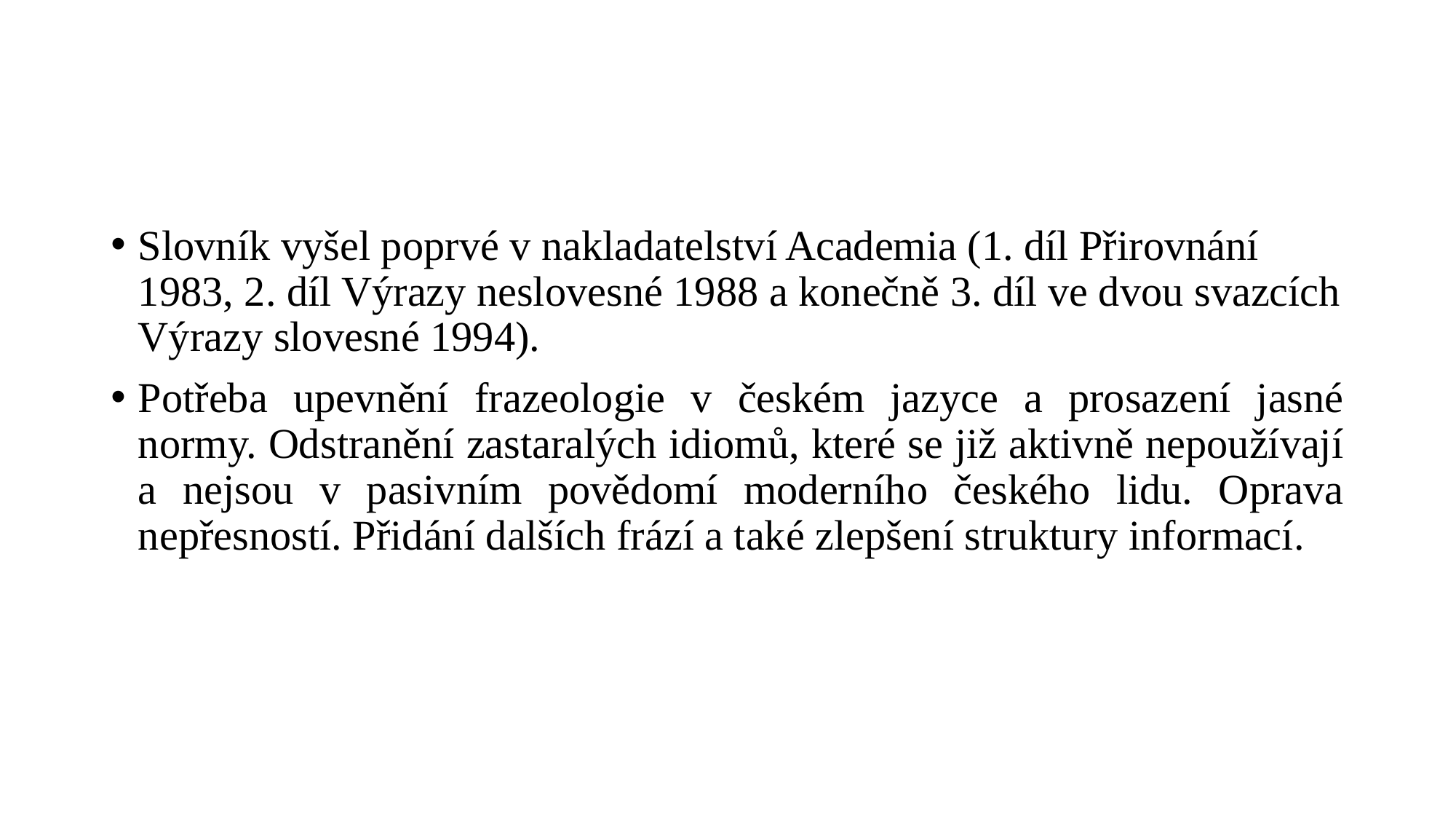

#
Slovník vyšel poprvé v nakladatelství Academia (1. díl Přirovnání 1983, 2. díl Výrazy neslovesné 1988 a konečně 3. díl ve dvou svazcích Výrazy slovesné 1994).
Potřeba upevnění frazeologie v českém jazyce a prosazení jasné normy. Odstranění zastaralých idiomů, které se již aktivně nepoužívají a nejsou v pasivním povědomí moderního českého lidu. Oprava nepřesností. Přidání dalších frází a také zlepšení struktury informací.